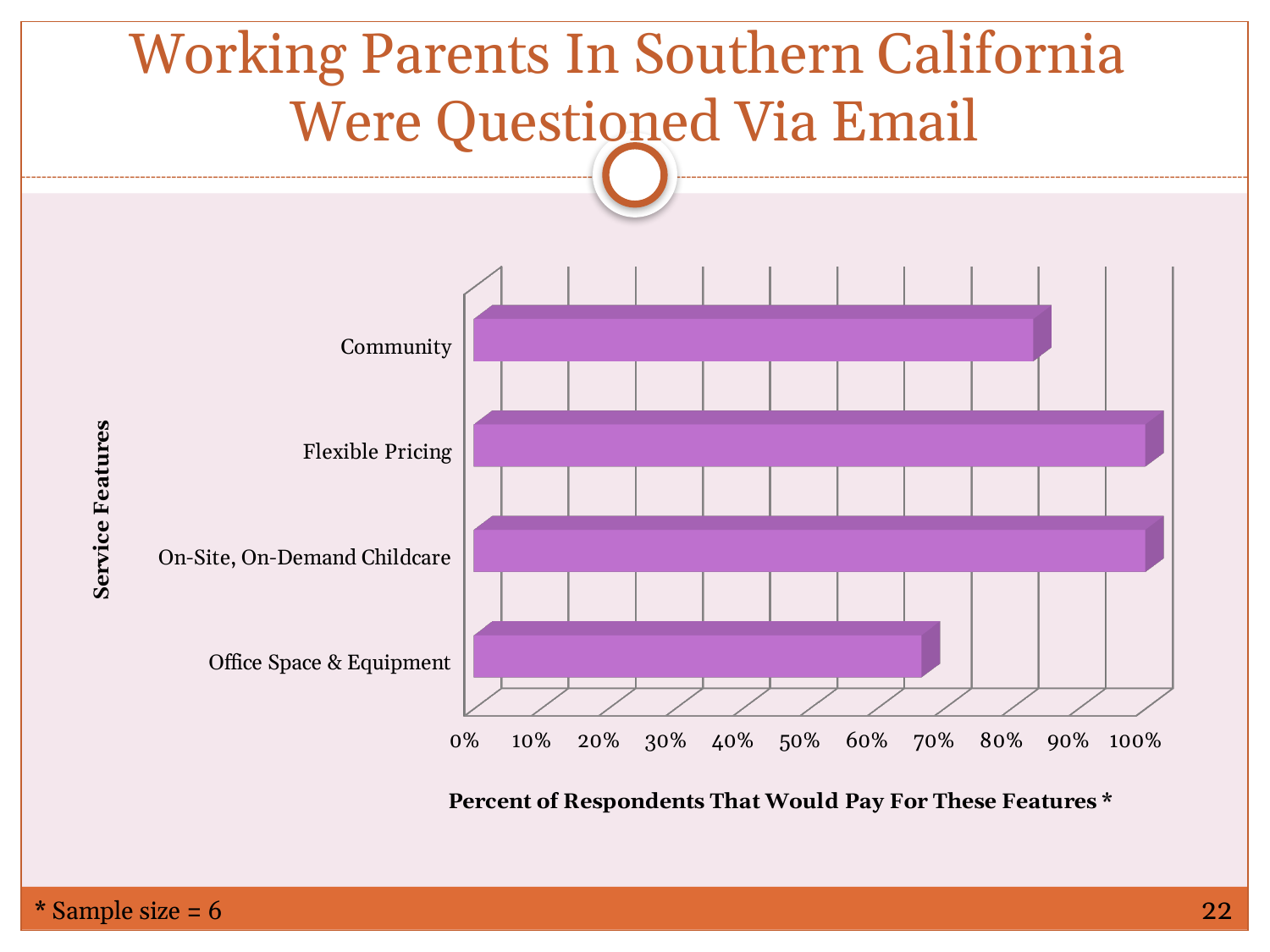

# Working Parents In Southern California Were Questioned Via Email

[unsupported chart]

22
* Sample size = 6